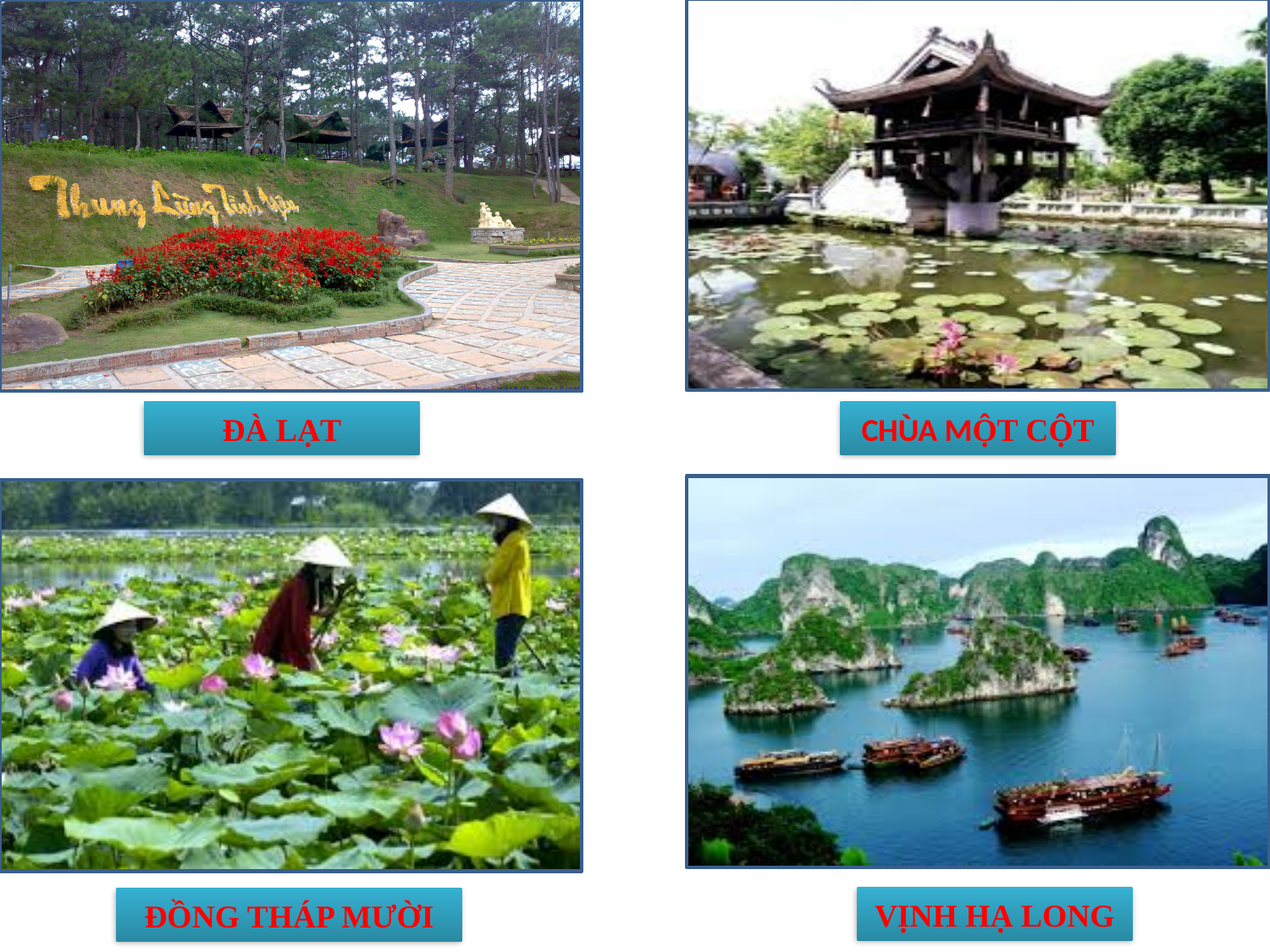

#

ĐÀ LẠT
CHÙA MỘT CỘT

VỊNH HẠ LONG
ĐỒNG THÁP MƯỜI